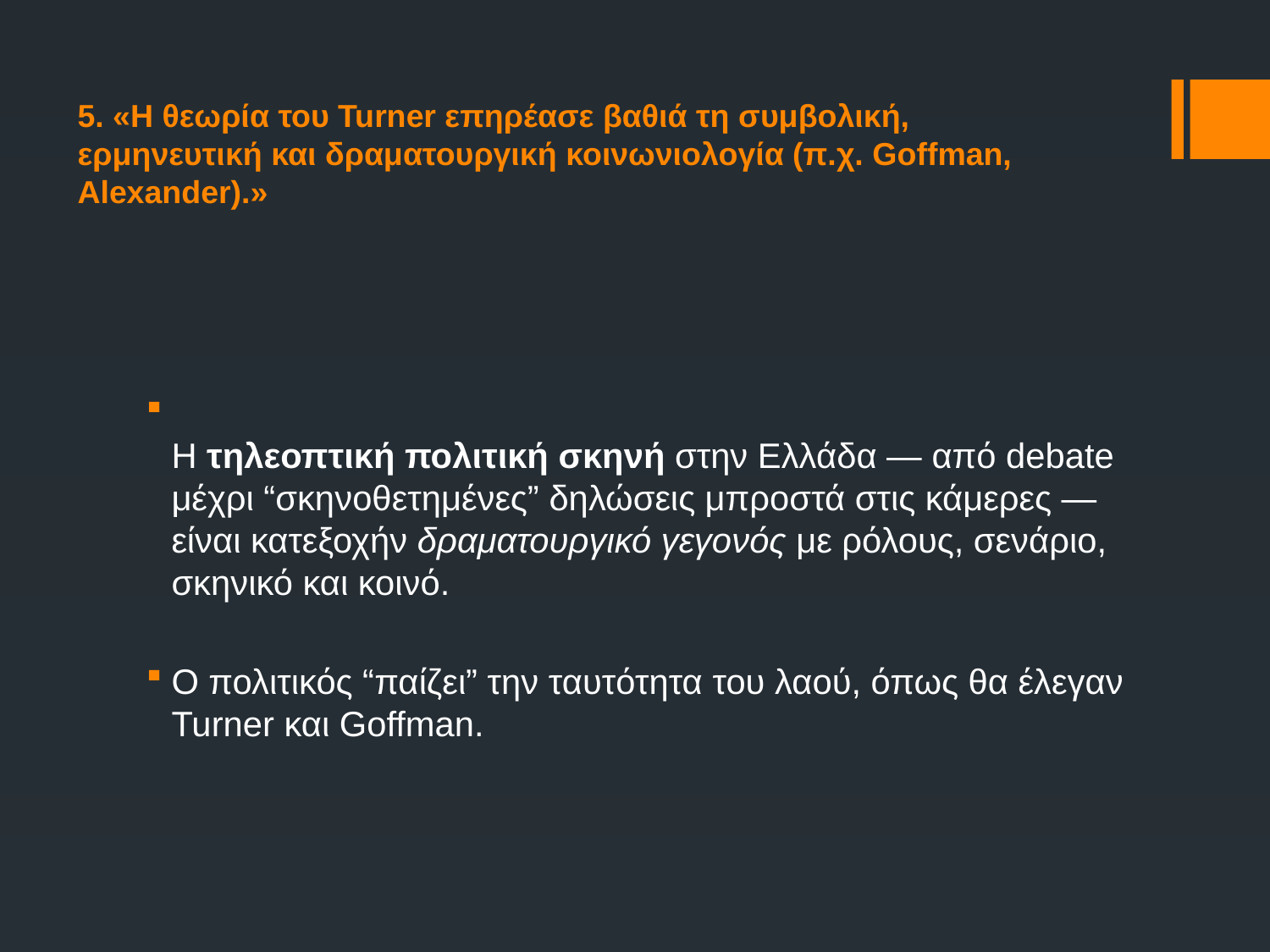

# 5. «Η θεωρία του Turner επηρέασε βαθιά τη συμβολική, ερμηνευτική και δραματουργική κοινωνιολογία (π.χ. Goffman, Alexander).»
Η τηλεοπτική πολιτική σκηνή στην Ελλάδα — από debate μέχρι “σκηνοθετημένες” δηλώσεις μπροστά στις κάμερες — είναι κατεξοχήν δραματουργικό γεγονός με ρόλους, σενάριο, σκηνικό και κοινό.

Ο πολιτικός “παίζει” την ταυτότητα του λαού, όπως θα έλεγαν Turner και Goffman.